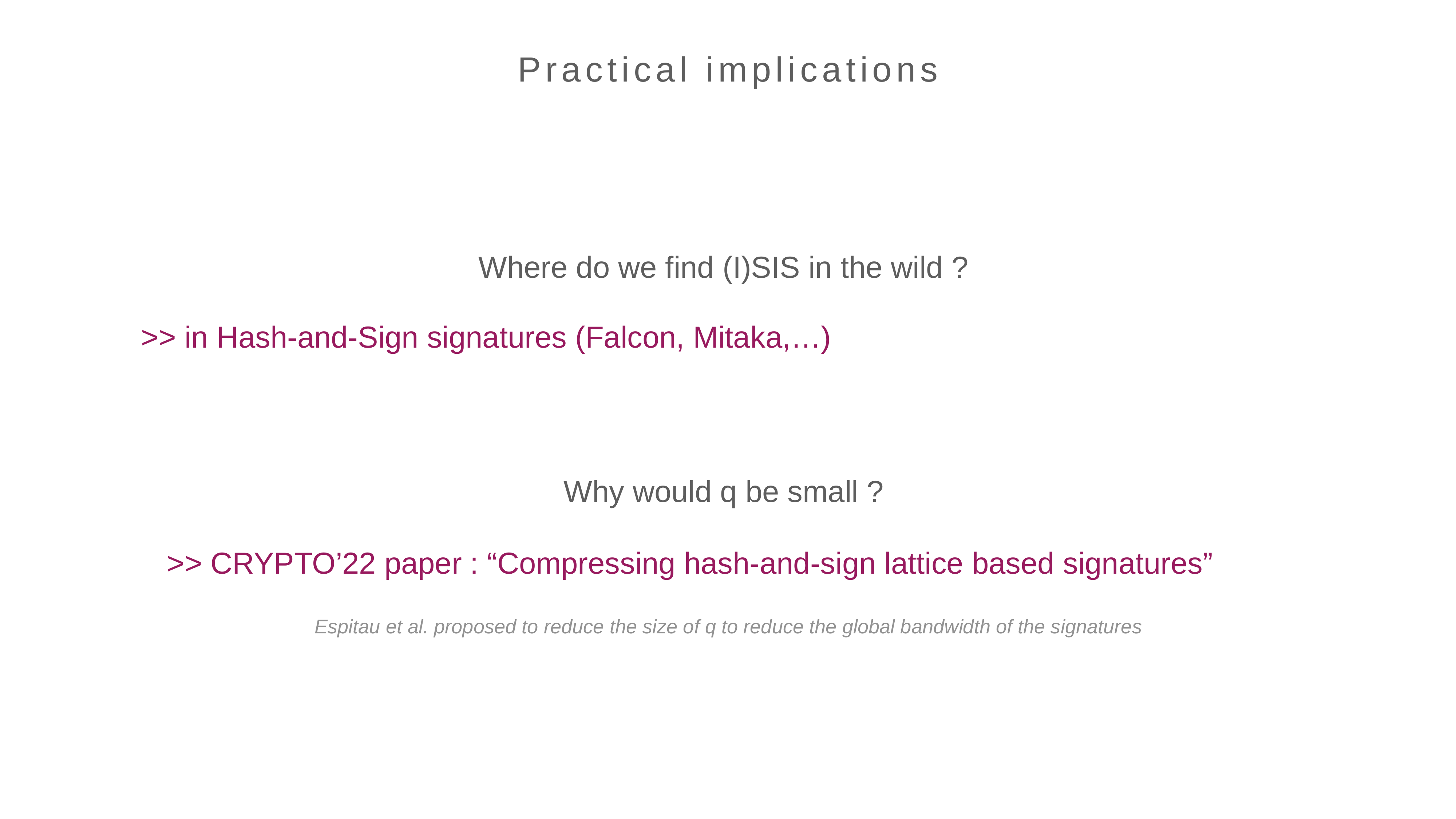

Practical implications
Where do we find (I)SIS in the wild ?
>> in Hash-and-Sign signatures (Falcon, Mitaka,…)
Why would q be small ?
>> CRYPTO’22 paper : “Compressing hash-and-sign lattice based signatures”
Espitau et al. proposed to reduce the size of q to reduce the global bandwidth of the signatures